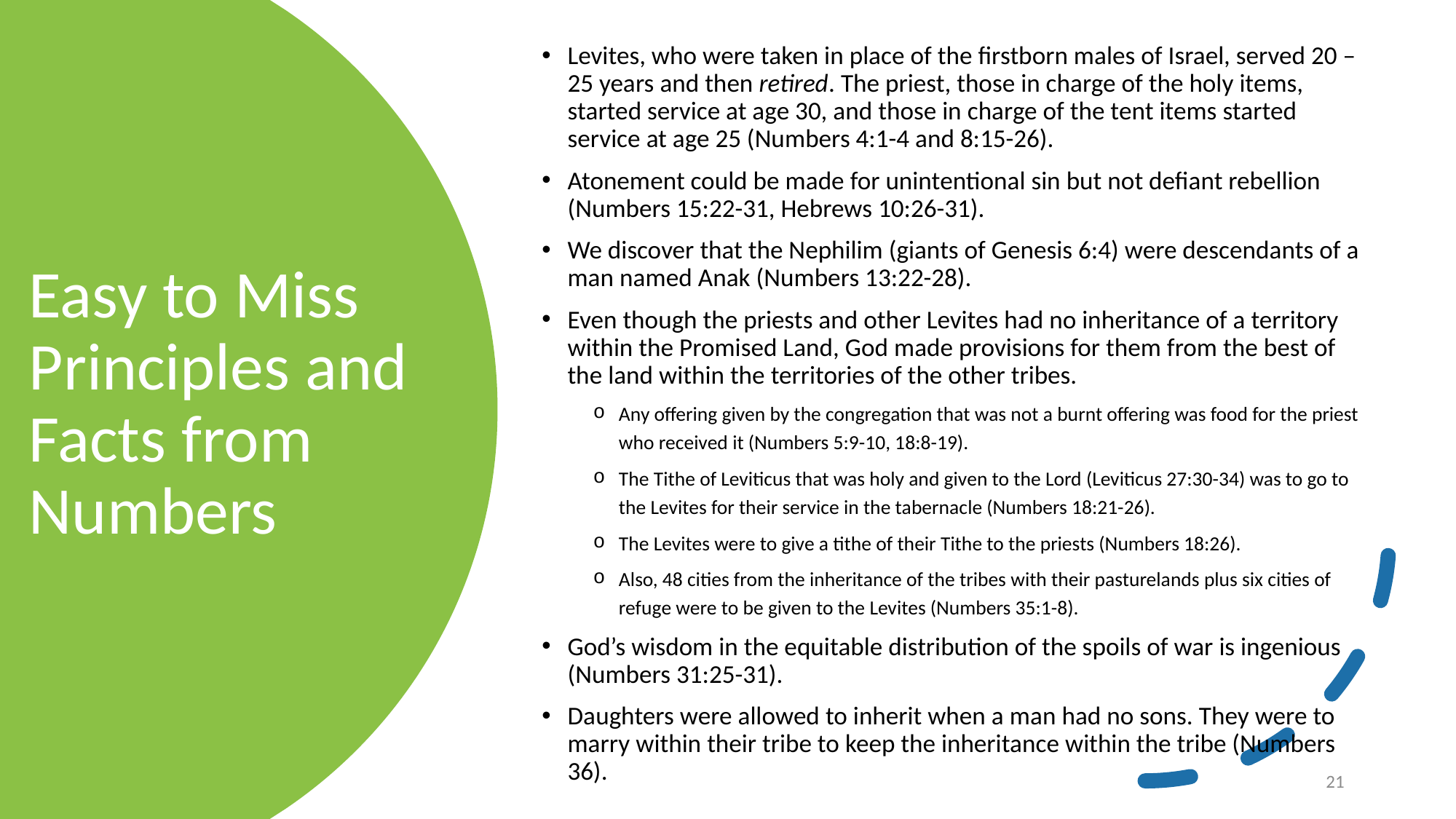

Levites, who were taken in place of the firstborn males of Israel, served 20 – 25 years and then retired. The priest, those in charge of the holy items, started service at age 30, and those in charge of the tent items started service at age 25 (Numbers 4:1-4 and 8:15-26).
Atonement could be made for unintentional sin but not defiant rebellion (Numbers 15:22-31, Hebrews 10:26-31).
We discover that the Nephilim (giants of Genesis 6:4) were descendants of a man named Anak (Numbers 13:22-28).
Even though the priests and other Levites had no inheritance of a territory within the Promised Land, God made provisions for them from the best of the land within the territories of the other tribes.
Any offering given by the congregation that was not a burnt offering was food for the priest who received it (Numbers 5:9-10, 18:8-19).
The Tithe of Leviticus that was holy and given to the Lord (Leviticus 27:30-34) was to go to the Levites for their service in the tabernacle (Numbers 18:21-26).
The Levites were to give a tithe of their Tithe to the priests (Numbers 18:26).
Also, 48 cities from the inheritance of the tribes with their pasturelands plus six cities of refuge were to be given to the Levites (Numbers 35:1-8).
God’s wisdom in the equitable distribution of the spoils of war is ingenious (Numbers 31:25-31).
Daughters were allowed to inherit when a man had no sons. They were to marry within their tribe to keep the inheritance within the tribe (Numbers 36).
# Easy to Miss Principles and Facts from Numbers

21